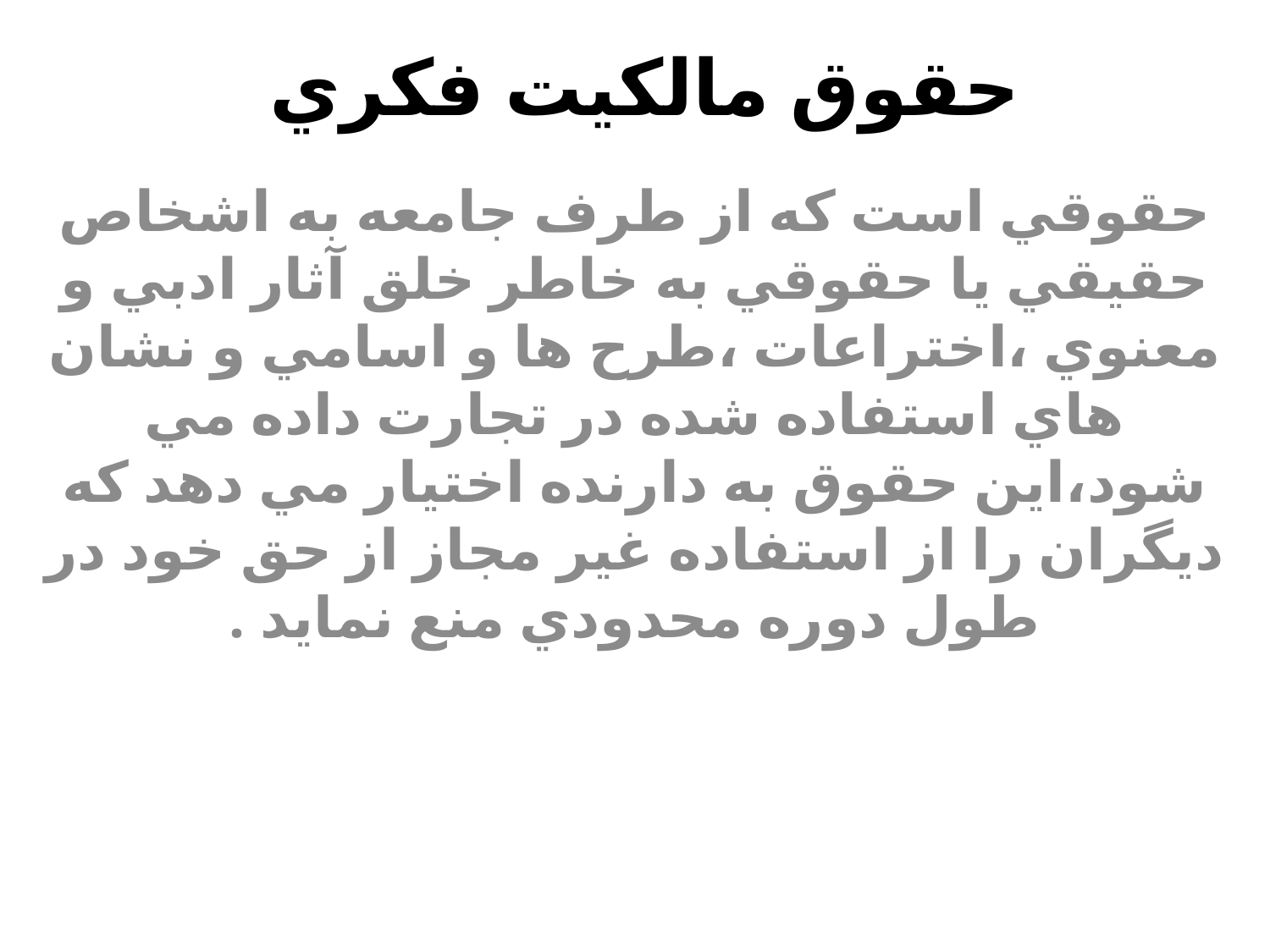

# حقوق مالكيت فكري
حقوقي است كه از طرف جامعه به اشخاص حقيقي يا حقوقي به خاطر خلق آثار ادبي و معنوي ،اختراعات ،طرح ها و اسامي و نشان هاي استفاده شده در تجارت داده مي شود،اين حقوق به دارنده اختيار مي دهد كه ديگران را از استفاده غير مجاز از حق خود در طول دوره محدودي منع نمايد .